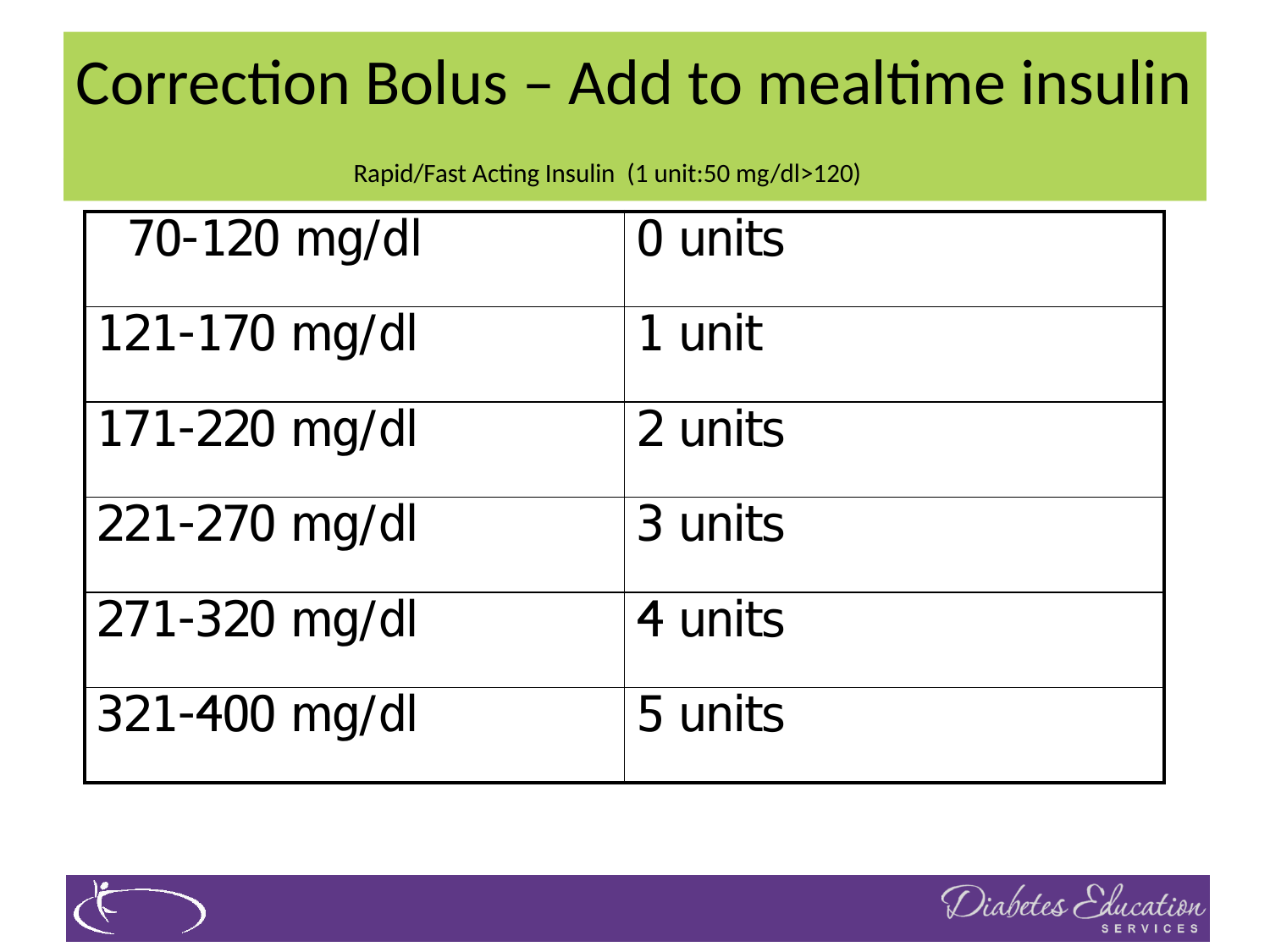

# Correction Bolus – Add to mealtime insulin                    Rapid/Fast Acting Insulin  (1 unit:50 mg/dl>120)
| 70-120 mg/dl | 0 units |
| --- | --- |
| 121-170 mg/dl | 1 unit |
| 171-220 mg/dl | 2 units |
| 221-270 mg/dl | 3 units |
| 271-320 mg/dl | 4 units |
| 321-400 mg/dl | 5 units |